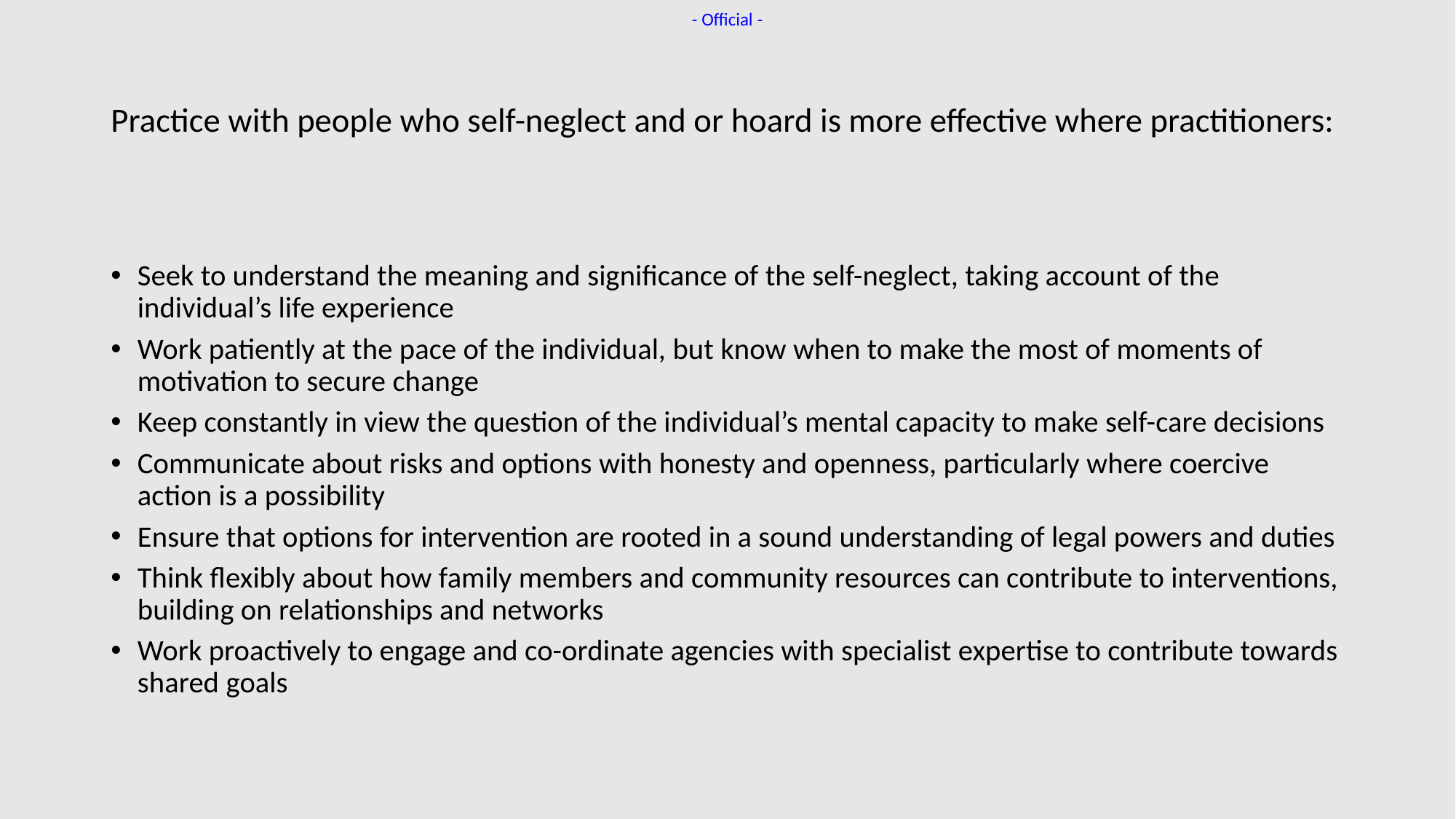

# Practice with people who self-neglect and or hoard is more effective where practitioners:

Seek to understand the meaning and significance of the self-neglect, taking account of the individual’s life experience
Work patiently at the pace of the individual, but know when to make the most of moments of motivation to secure change
Keep constantly in view the question of the individual’s mental capacity to make self-care decisions
Communicate about risks and options with honesty and openness, particularly where coercive action is a possibility
Ensure that options for intervention are rooted in a sound understanding of legal powers and duties
Think flexibly about how family members and community resources can contribute to interventions, building on relationships and networks
Work proactively to engage and co-ordinate agencies with specialist expertise to contribute towards shared goals